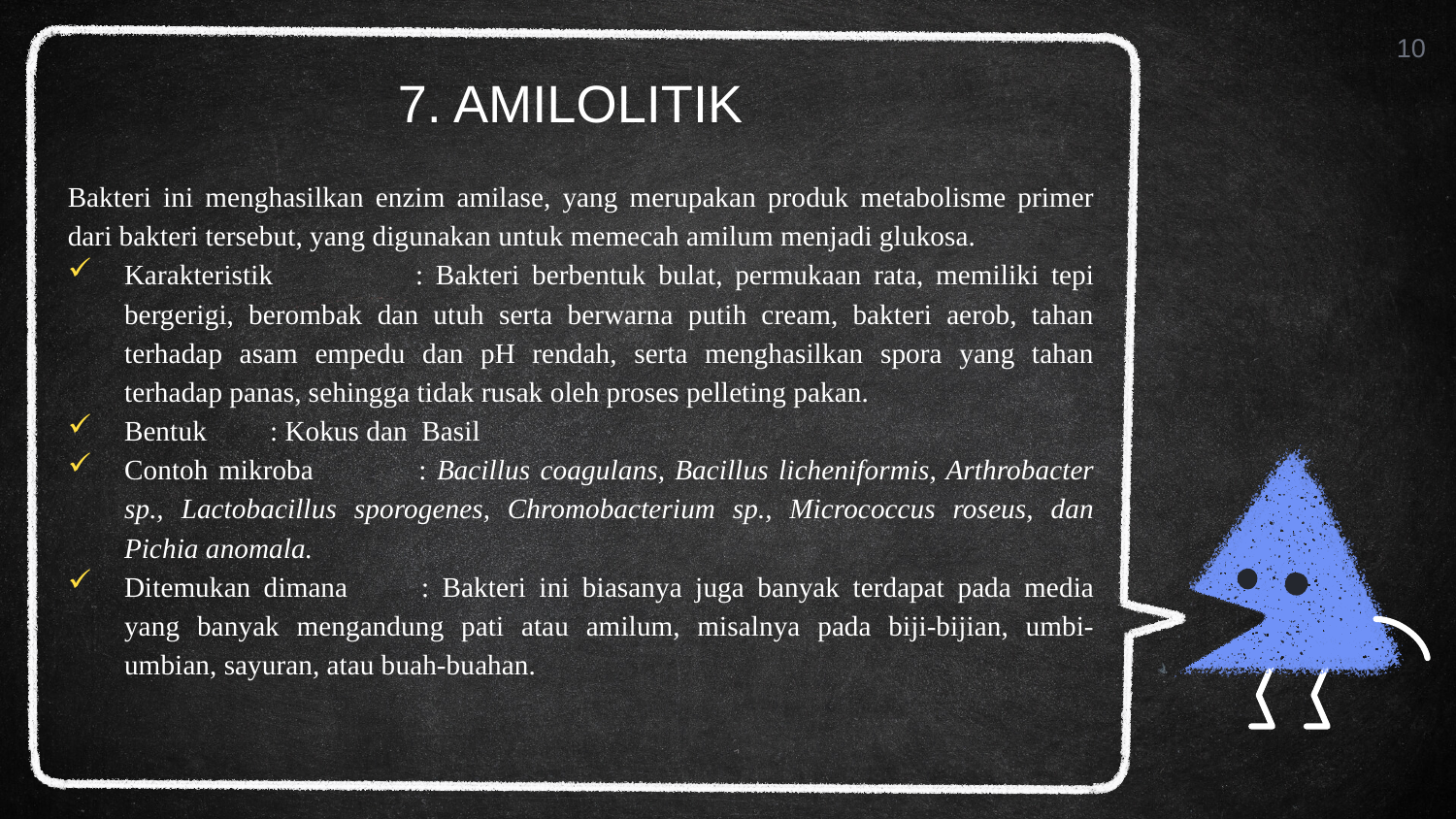

10
# 7. AMILOLITIK
Bakteri ini menghasilkan enzim amilase, yang merupakan produk metabolisme primer dari bakteri tersebut, yang digunakan untuk memecah amilum menjadi glukosa.
Karakteristik	: Bakteri berbentuk bulat, permukaan rata, memiliki tepi bergerigi, berombak dan utuh serta berwarna putih cream, bakteri aerob, tahan terhadap asam empedu dan pH rendah, serta menghasilkan spora yang tahan terhadap panas, sehingga tidak rusak oleh proses pelleting pakan.
Bentuk	: Kokus dan  Basil
Contoh mikroba	: Bacillus coagulans, Bacillus licheniformis, Arthrobacter sp., Lactobacillus sporogenes, Chromobacterium sp., Micrococcus roseus, dan Pichia anomala.
Ditemukan dimana	: Bakteri ini biasanya juga banyak terdapat pada media yang banyak mengandung pati atau amilum, misalnya pada biji-bijian, umbi-umbian, sayuran, atau buah-buahan.